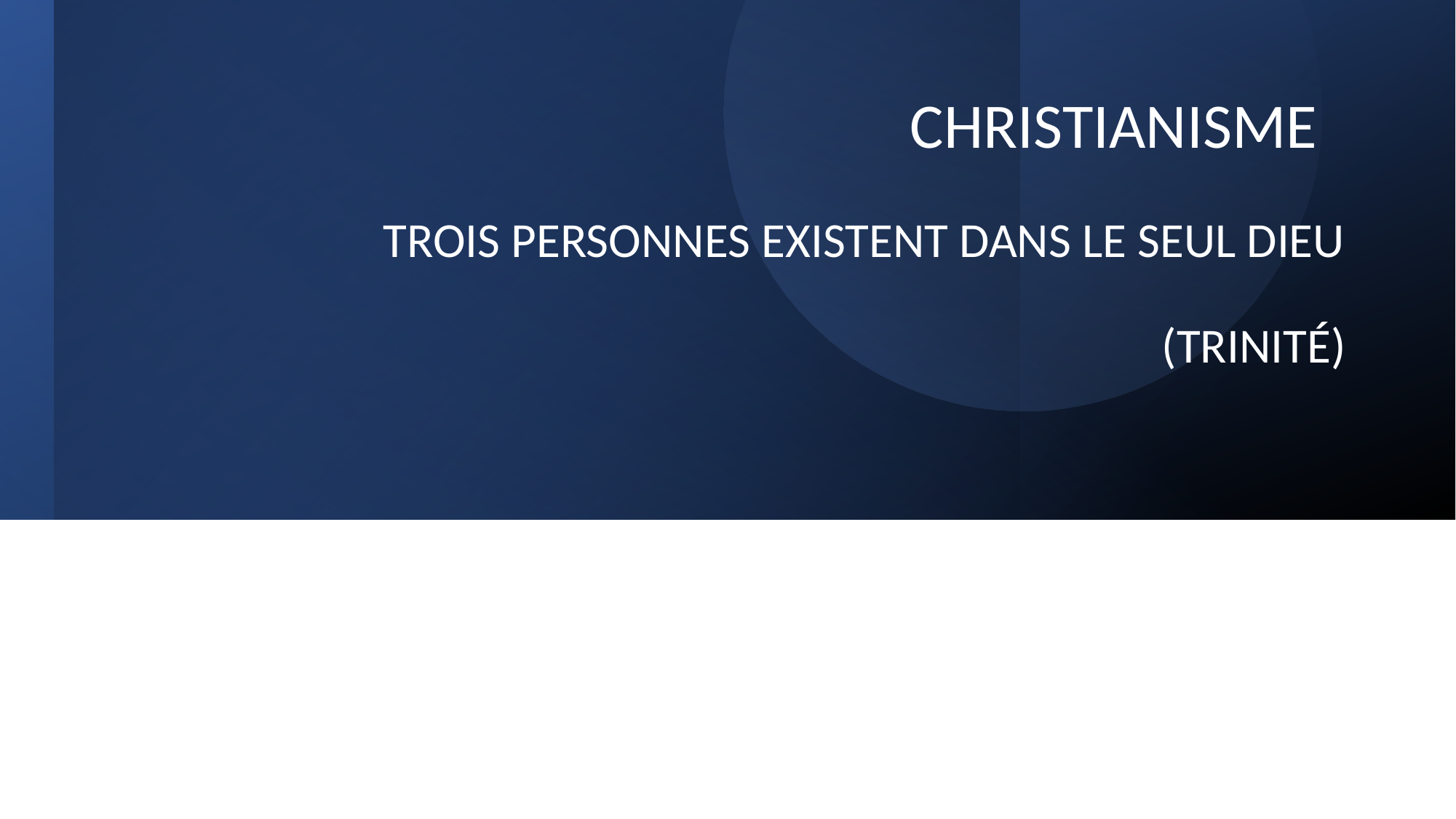

# CHRISTIANISME TROIS PERSONNES EXISTENT DANS LE SEUL DIEU (TRINITÉ)